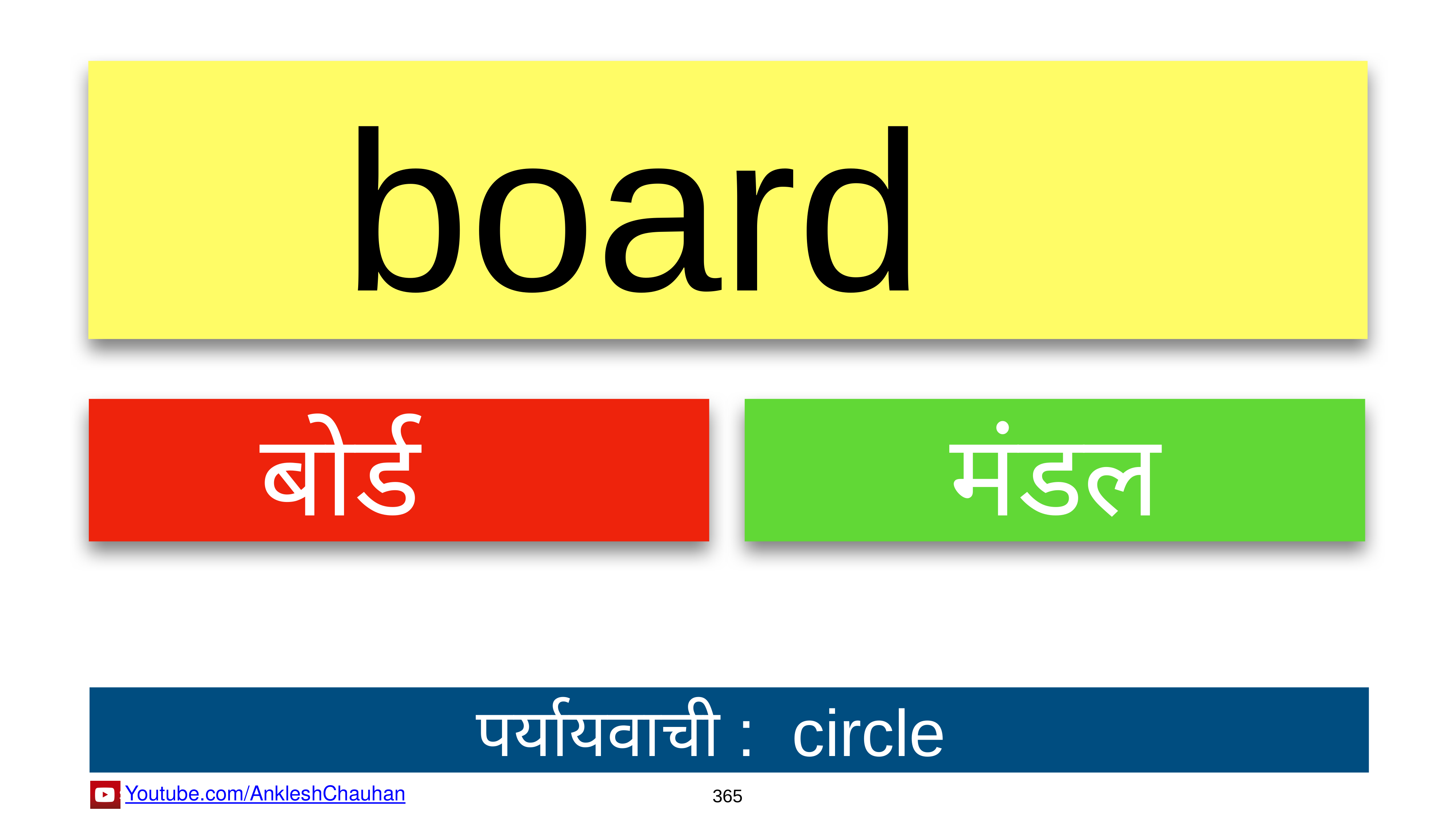

board
बोर्ड
मंडल
पर्यायवाची :  circle
365